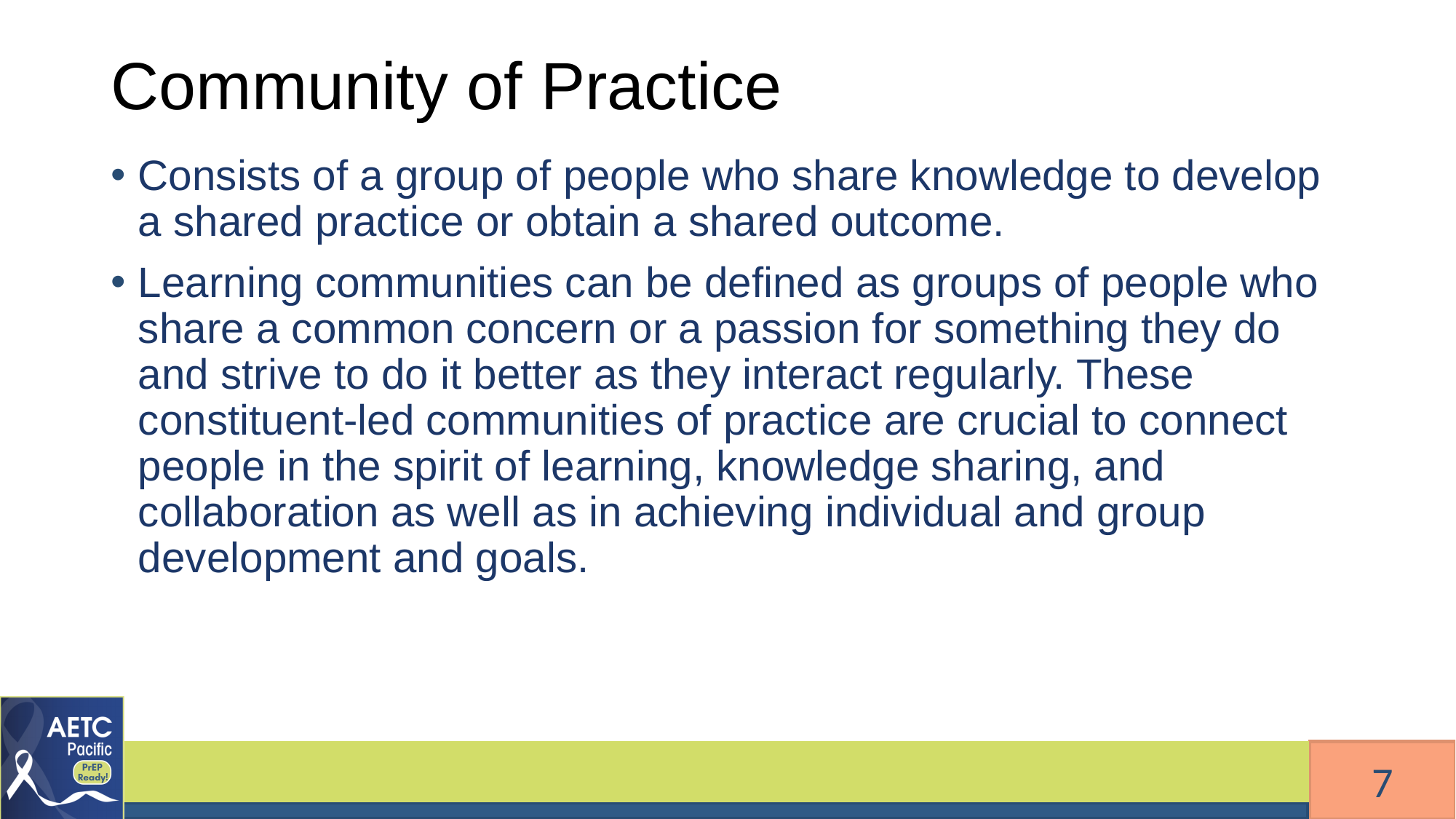

# Community of Practice
Consists of a group of people who share knowledge to develop a shared practice or obtain a shared outcome.
Learning communities can be defined as groups of people who share a common concern or a passion for something they do and strive to do it better as they interact regularly. These constituent-led communities of practice are crucial to connect people in the spirit of learning, knowledge sharing, and collaboration as well as in achieving individual and group development and goals.